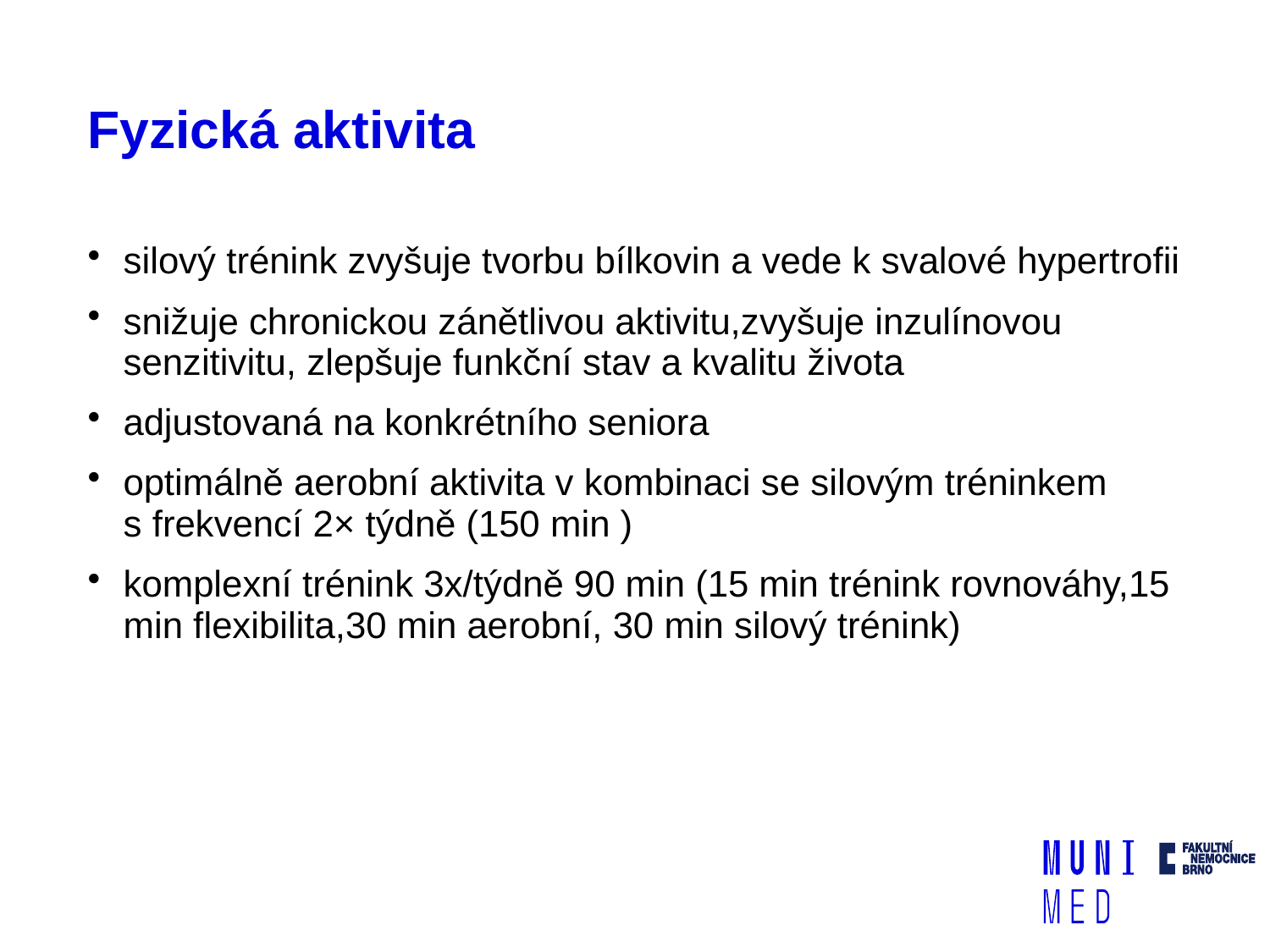

# Fyzická aktivita
silový trénink zvyšuje tvorbu bílkovin a vede k svalové hypertrofii
snižuje chronickou zánětlivou aktivitu,zvyšuje inzulínovou senzitivitu, zlepšuje funkční stav a kvalitu života
adjustovaná na konkrétního seniora
optimálně aerobní aktivita v kombinaci se silovým tréninkem s frekvencí 2× týdně (150 min )
komplexní trénink 3x/týdně 90 min (15 min trénink rovnováhy,15 min flexibilita,30 min aerobní, 30 min silový trénink)